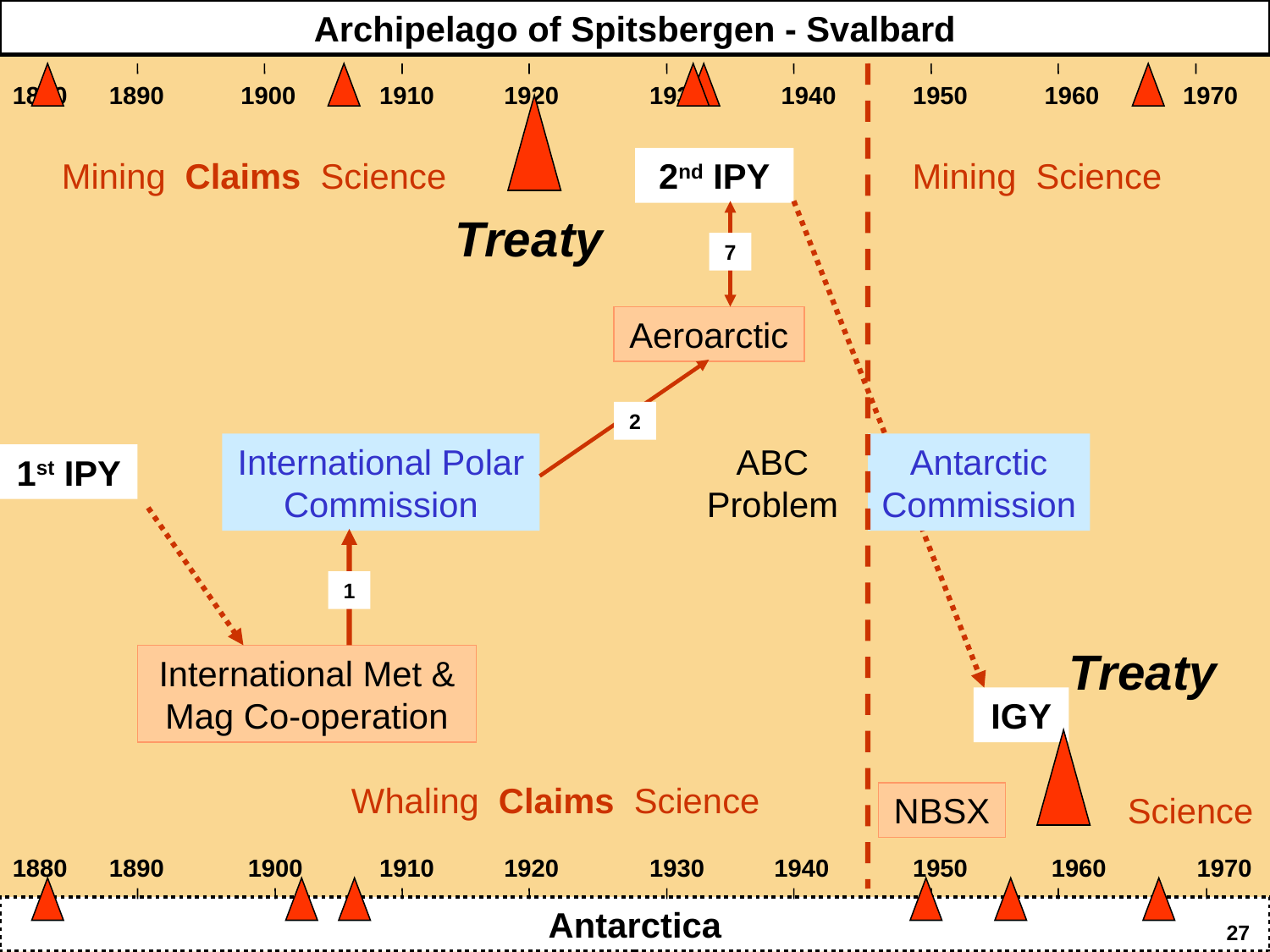

Archipelago of Spitsbergen - Svalbard

1880      1890           1900            1910          1920             1930           1940           1950           1960            1970

Mining  Claims  Science
2nd IPY
Mining  Science
Treaty

7
Aeroarctic

2
International Polar Commission
ABC Problem
Antarctic Commission
1st IPY

1
Treaty
International Met & Mag Co-operation
IGY

Whaling  Claims  Science
NBSX
Science
1880      1890            1900           1910          1920             1930          1940            1950            1960             1970

Antarctica
27